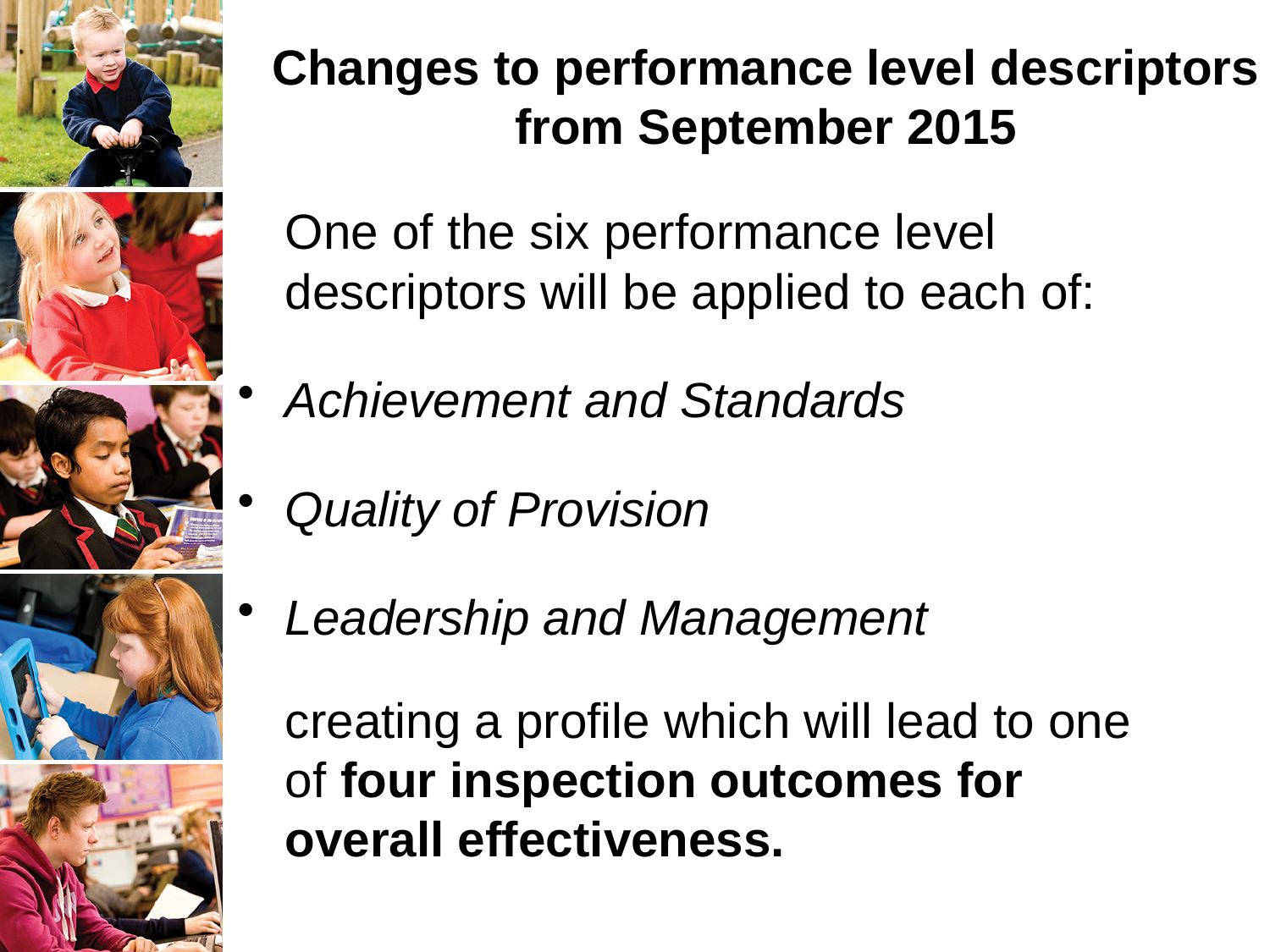

Changes to performance level descriptors from September 2015
	One of the six performance level descriptors will be applied to each of:

Achievement and Standards

Quality of Provision

Leadership and Management

	creating a profile which will lead to one of four inspection outcomes for overall effectiveness.
#